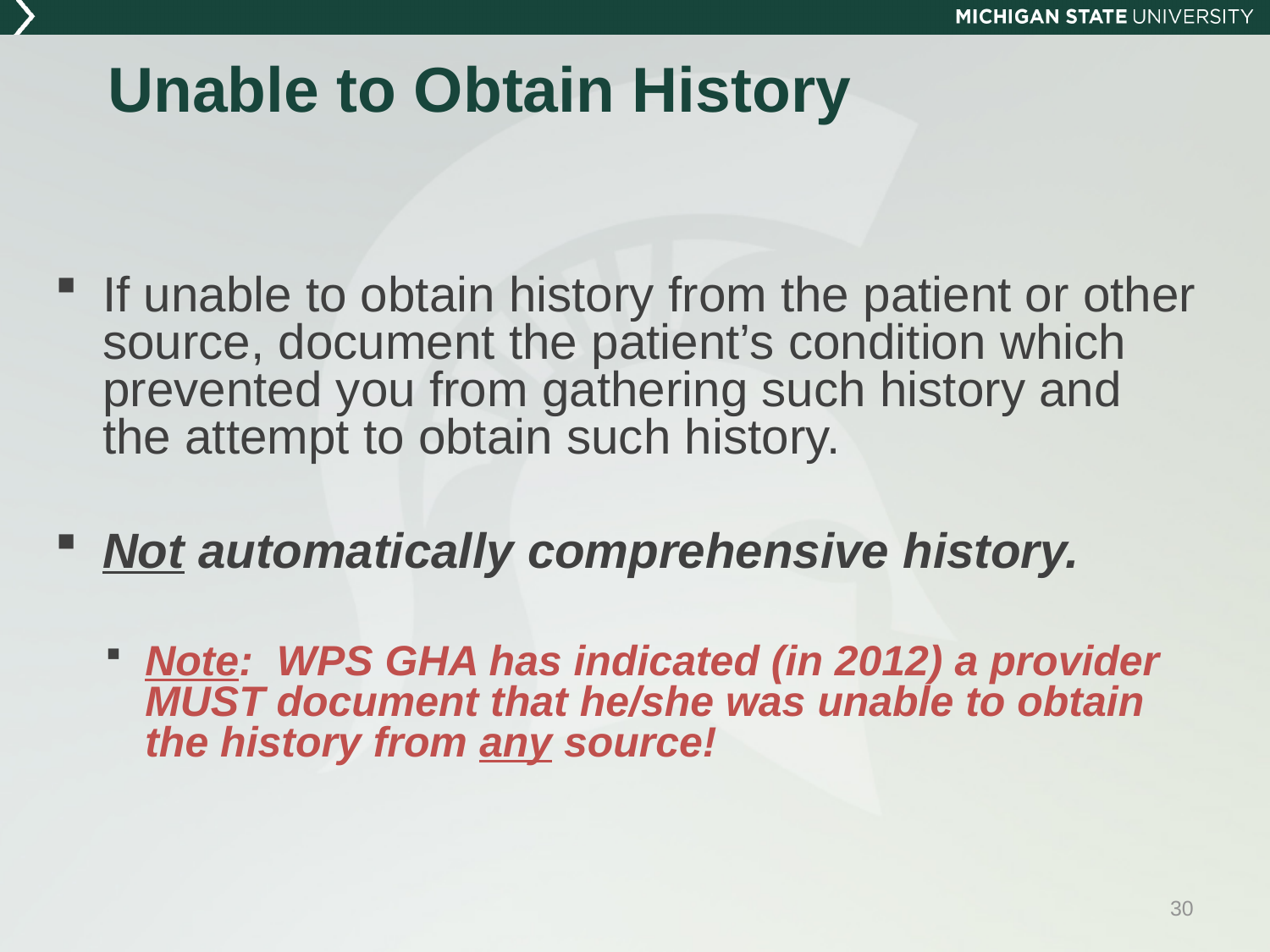

# Unable to Obtain History
If unable to obtain history from the patient or other source, document the patient’s condition which prevented you from gathering such history and the attempt to obtain such history.

Not automatically comprehensive history.

Note:  WPS GHA has indicated (in 2012) a provider MUST document that he/she was unable to obtain the history from any source!

30